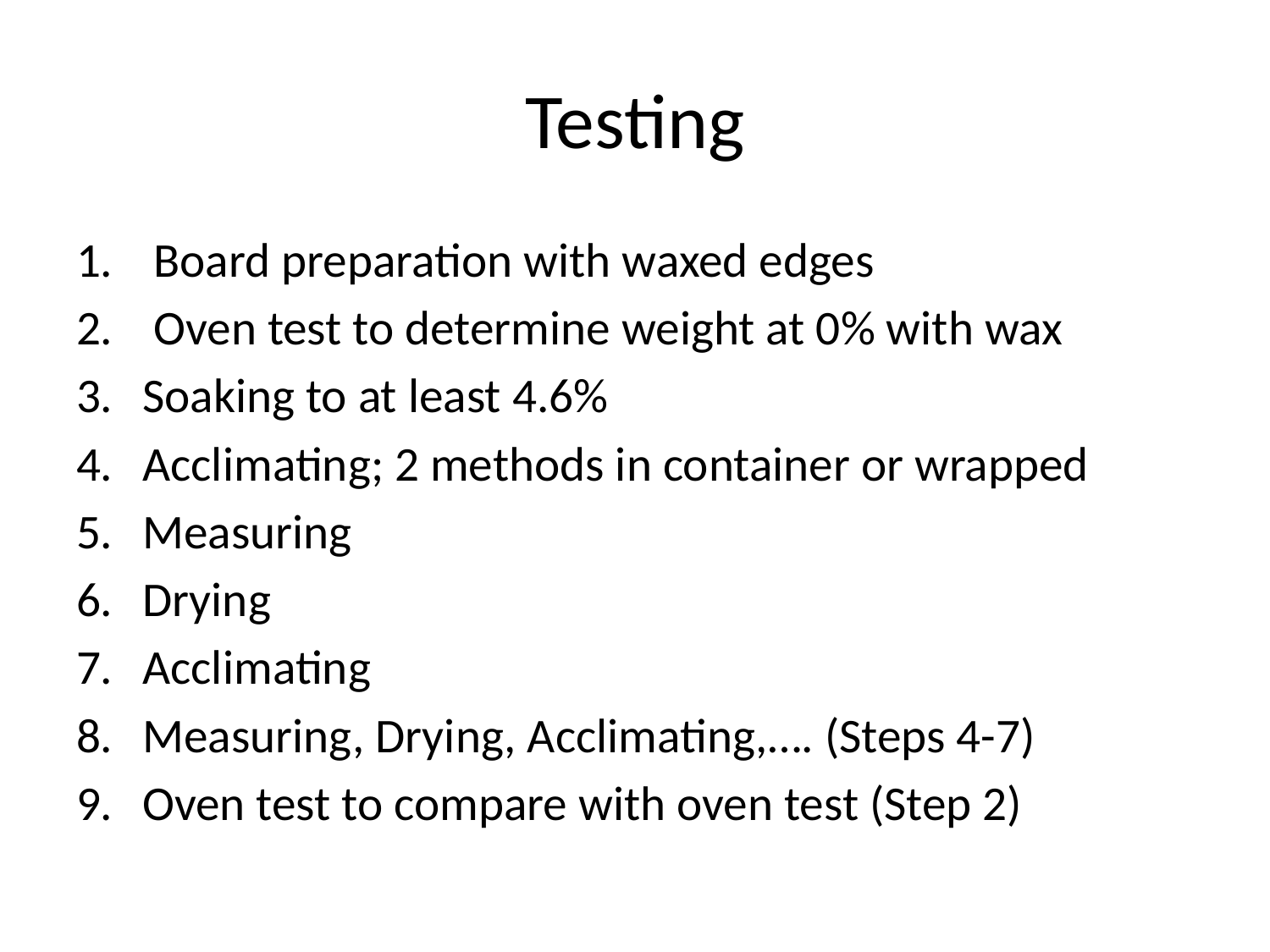

# Testing
 Board preparation with waxed edges
 Oven test to determine weight at 0% with wax
Soaking to at least 4.6%
Acclimating; 2 methods in container or wrapped
Measuring
Drying
Acclimating
Measuring, Drying, Acclimating,…. (Steps 4-7)
Oven test to compare with oven test (Step 2)